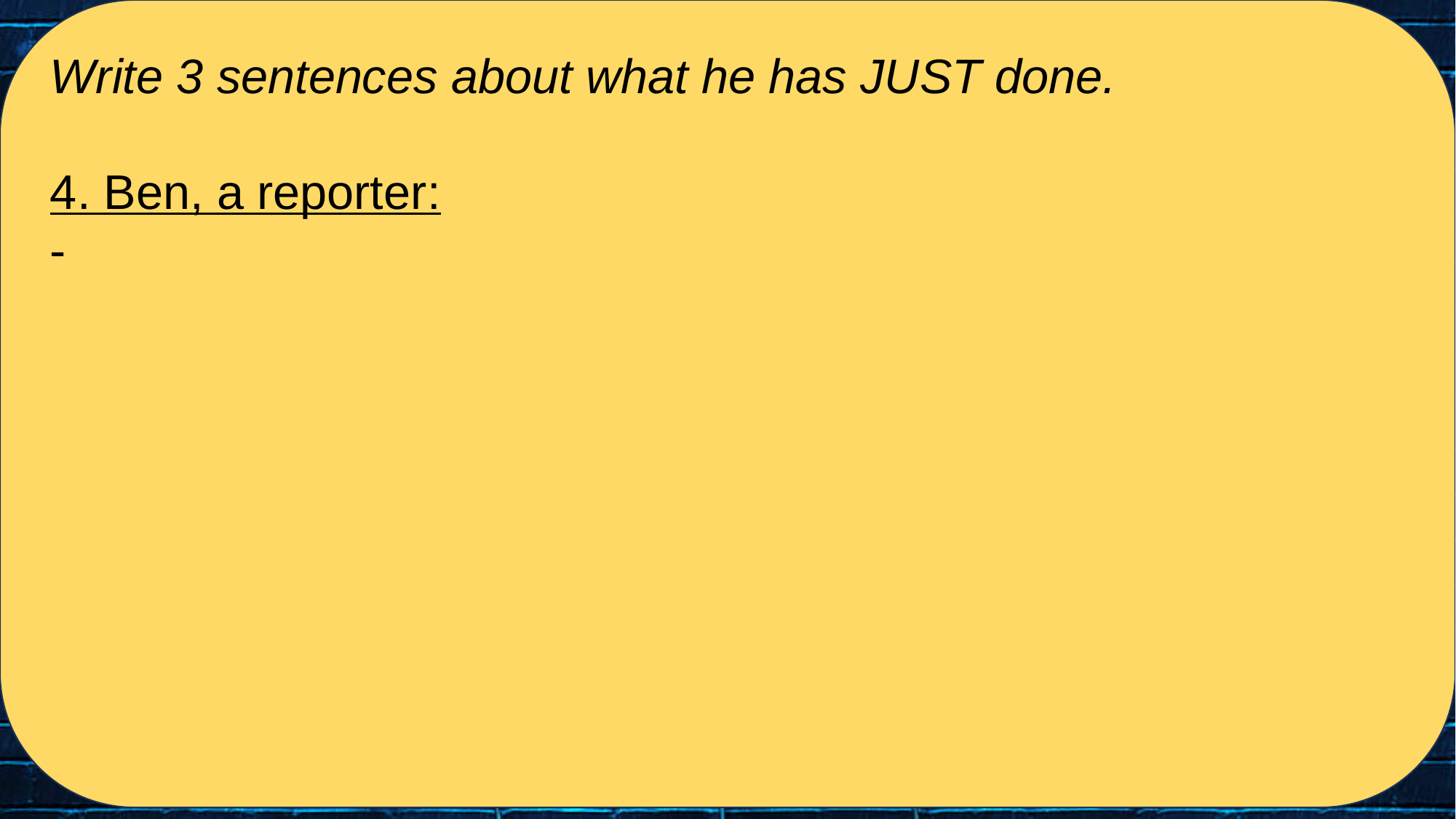

Write 3 sentences about what he has JUST done.

4. Ben, a reporter:
-